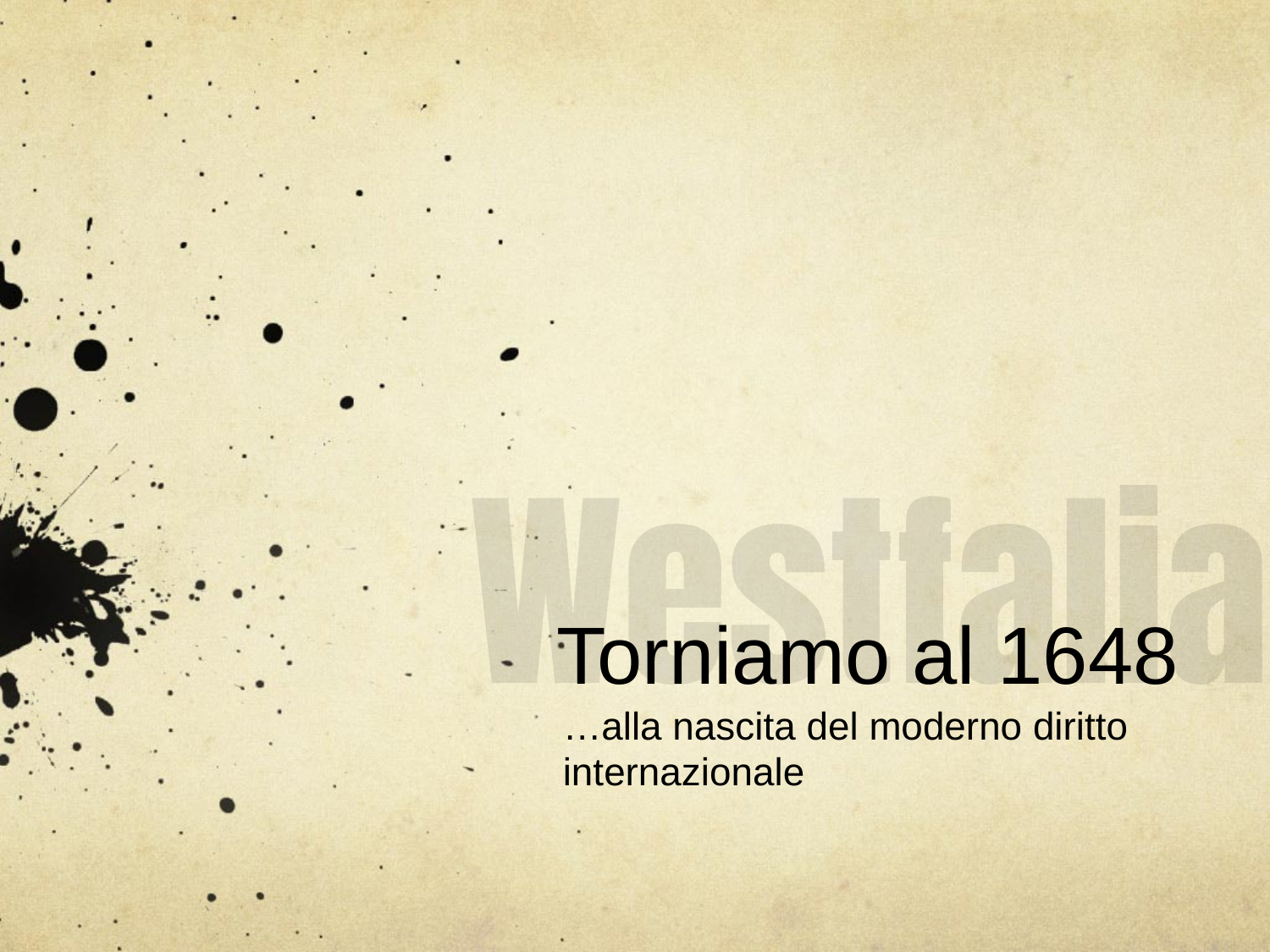

Westfalia
# Torniamo al 1648
…alla nascita del moderno diritto internazionale